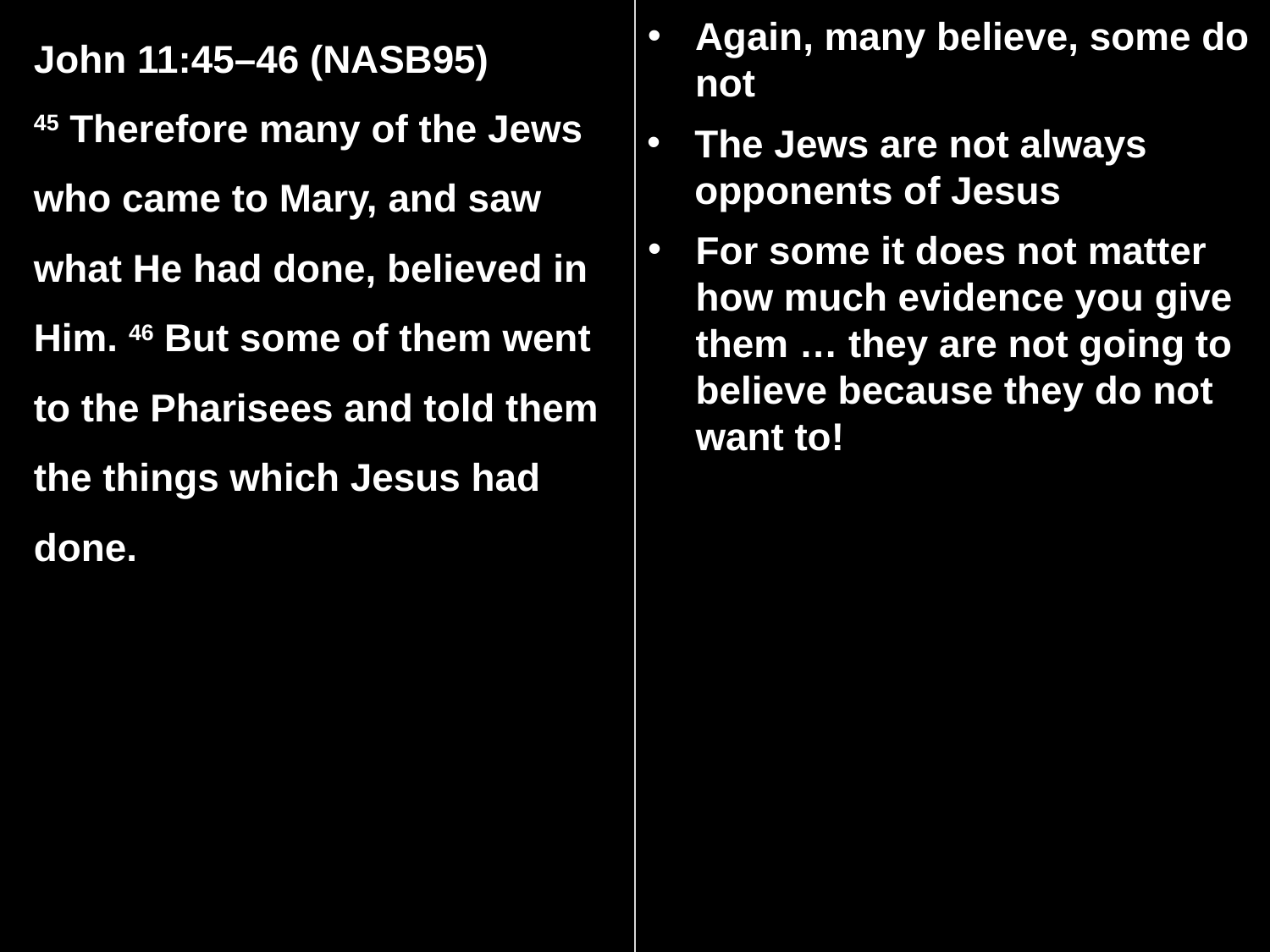

John 11:45–46 (NASB95)
45 Therefore many of the Jews who came to Mary, and saw what He had done, believed in Him. 46 But some of them went to the Pharisees and told them the things which Jesus had done.
Again, many believe, some do not
The Jews are not always opponents of Jesus
For some it does not matter how much evidence you give them … they are not going to believe because they do not want to!